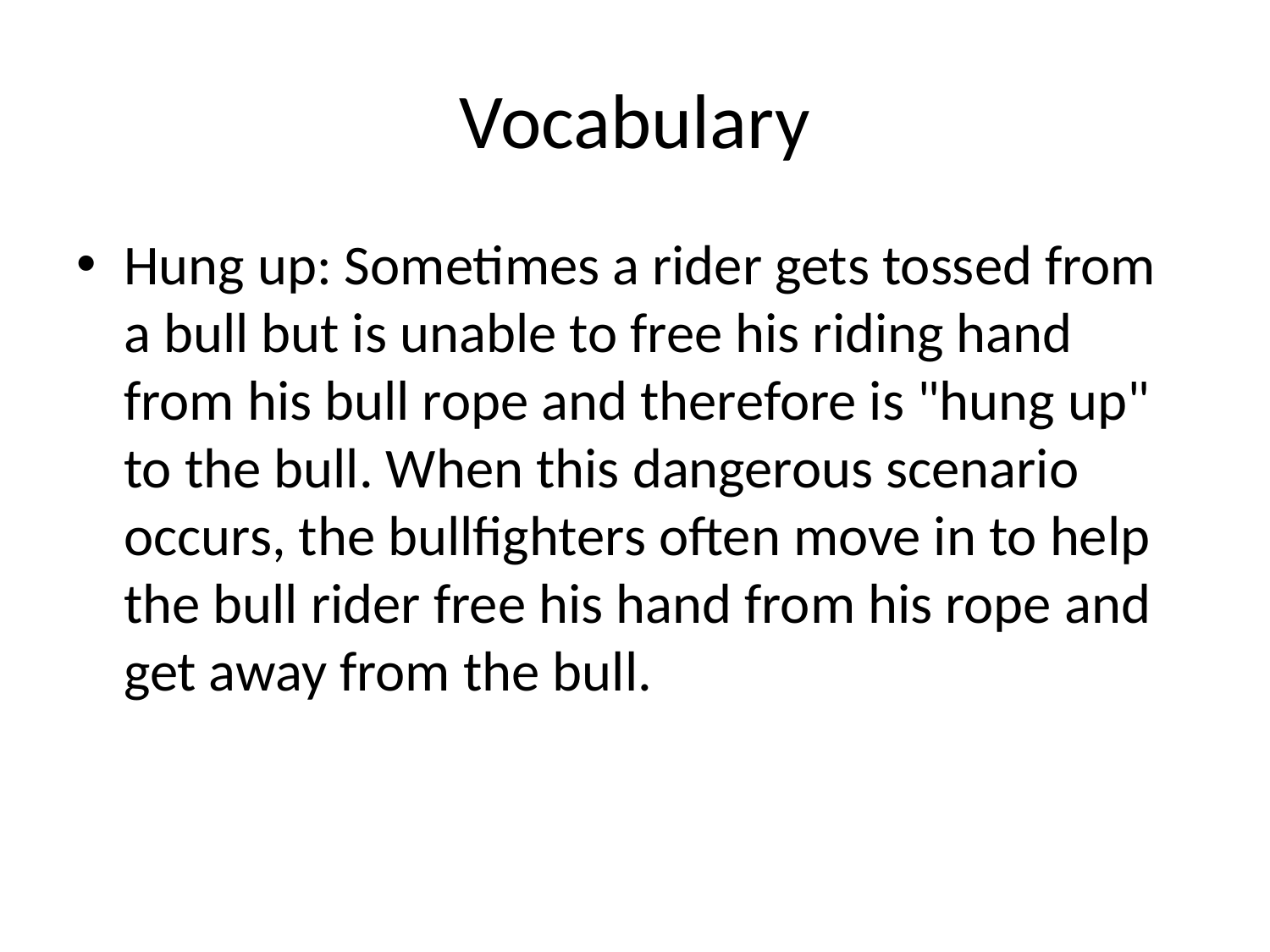

# Vocabulary
Hung up: Sometimes a rider gets tossed from a bull but is unable to free his riding hand from his bull rope and therefore is "hung up" to the bull. When this dangerous scenario occurs, the bullfighters often move in to help the bull rider free his hand from his rope and get away from the bull.